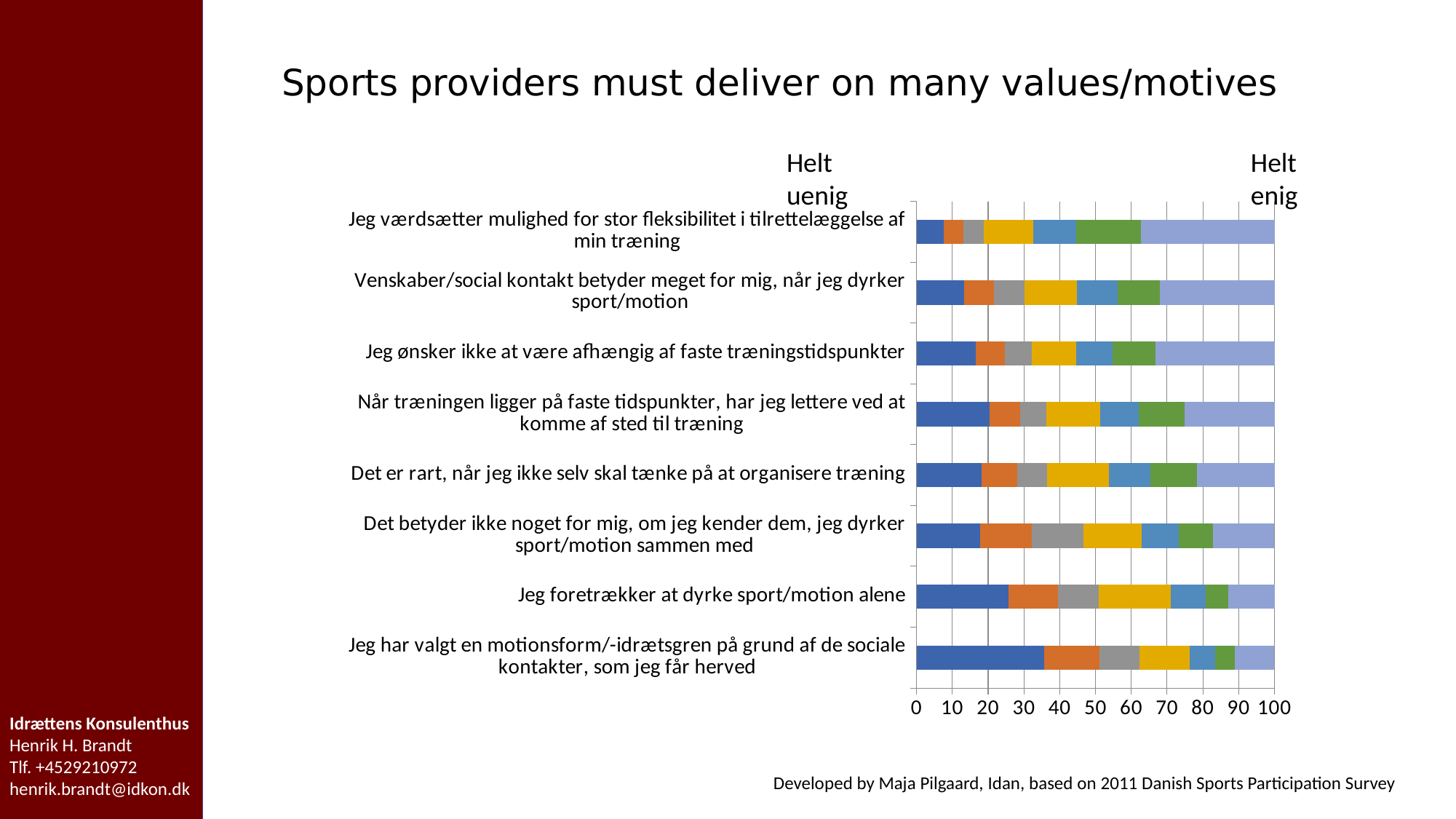

Sports providers must deliver on many values/motives
Helt uenig
Helt enig

### Chart

| Category | 1 | 2 | 3 | 4 | 5 | 6 | 7 |
|---|---|---|---|---|---|---|---|
| Jeg har valgt en motionsform/-idrætsgren på grund af de sociale kontakter, som jeg får herved | 35.6 | 15.6 | 11.1 | 14.0 | 7.1 | 5.6 | 10.9 |
| Jeg foretrækker at dyrke sport/motion alene | 25.8 | 13.7 | 11.5 | 20.0 | 9.8 | 6.3 | 12.9 |
| Det betyder ikke noget for mig, om jeg kender dem, jeg dyrker sport/motion sammen med | 17.8 | 14.3 | 14.5 | 16.2 | 10.5 | 9.5 | 17.1 |
| Det er rart, når jeg ikke selv skal tænke på at organisere træning | 18.1 | 10.0 | 8.3 | 17.4 | 11.5 | 13.0 | 21.7 |
| Når træningen ligger på faste tidspunkter, har jeg lettere ved at komme af sted til træning | 20.4 | 8.6 | 7.3 | 15.0 | 10.8 | 12.7 | 25.2 |
| Jeg ønsker ikke at være afhængig af faste træningstidspunkter | 16.5 | 8.1 | 7.5 | 12.5 | 10.2 | 11.9 | 33.3 |
| Venskaber/social kontakt betyder meget for mig, når jeg dyrker sport/motion | 13.4 | 8.2 | 8.5 | 14.7 | 11.4 | 11.7 | 32.1 |
| Jeg værdsætter mulighed for stor fleksibilitet i tilrettelæggelse af min træning | 7.7 | 5.3 | 5.7 | 14.0 | 12.0 | 17.9 | 37.5 |
Idrættens Konsulenthus
Henrik H. Brandt
Tlf. +4529210972
henrik.brandt@idkon.dk
Developed by Maja Pilgaard, Idan, based on 2011 Danish Sports Participation Survey